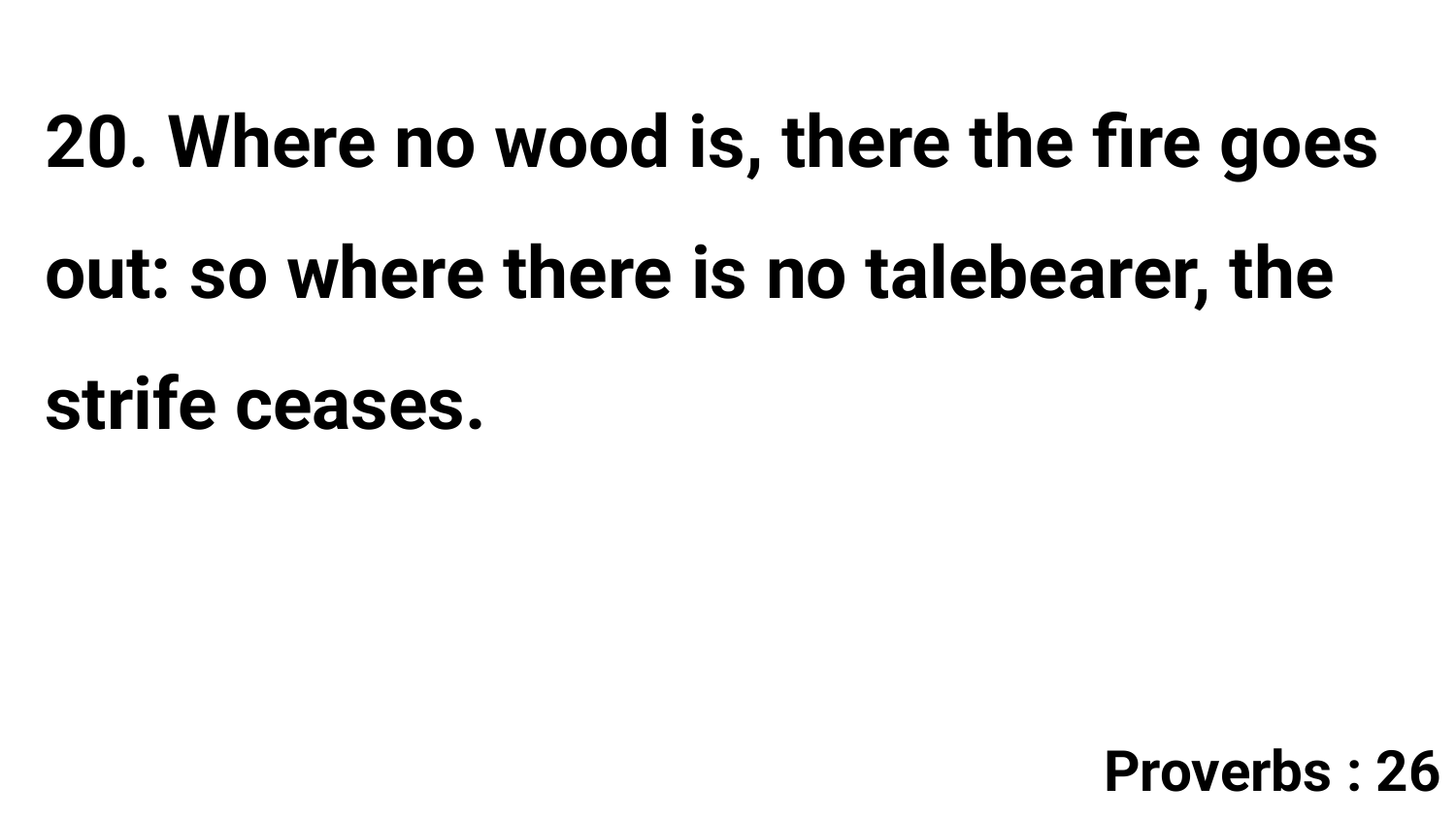

20. Where no wood is, there the fire goes out: so where there is no talebearer, the strife ceases.
Proverbs : 26